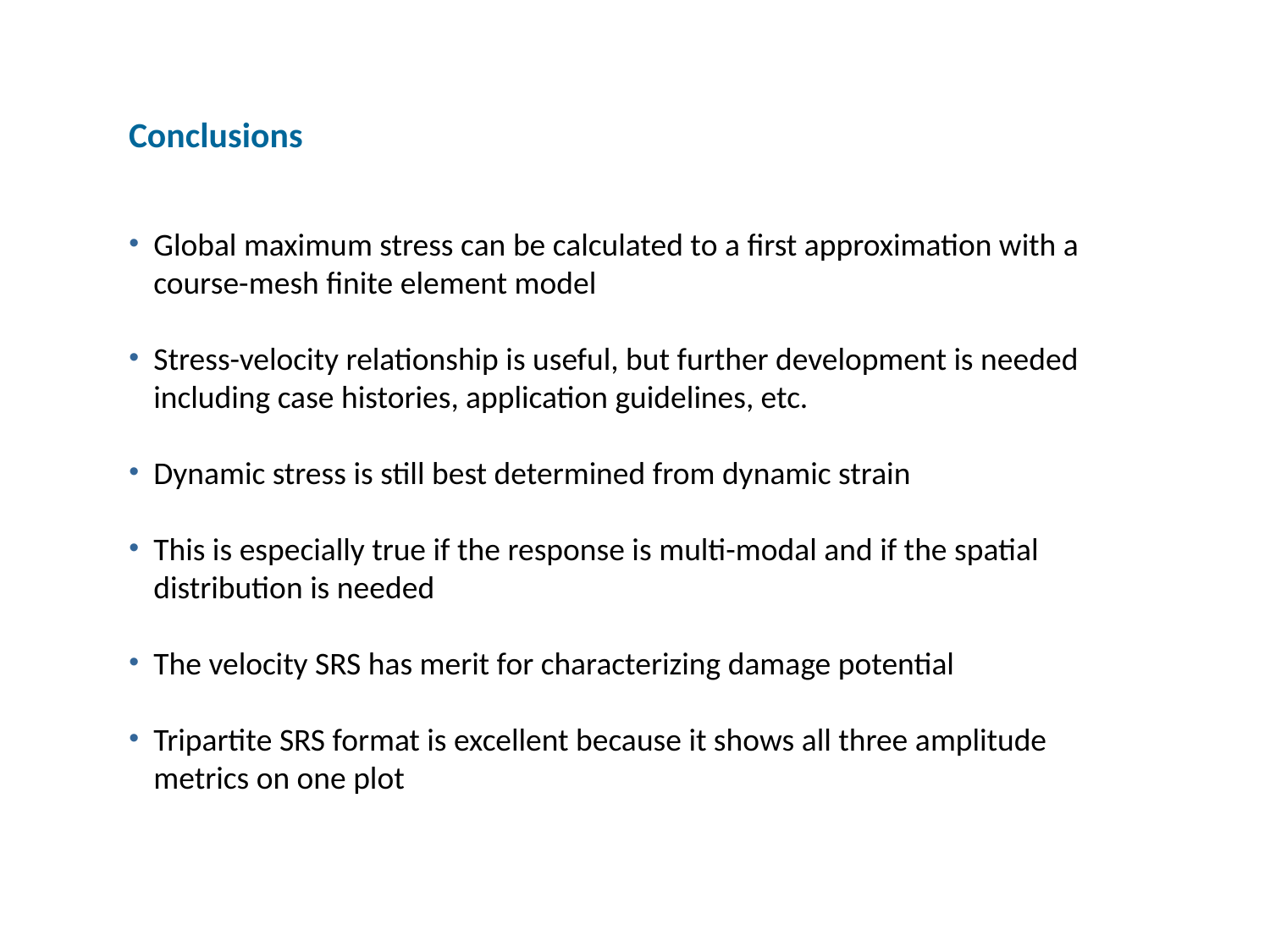

Conclusions

Global maximum stress can be calculated to a first approximation with a course-mesh finite element model

Stress-velocity relationship is useful, but further development is needed including case histories, application guidelines, etc.

Dynamic stress is still best determined from dynamic strain

This is especially true if the response is multi-modal and if the spatial distribution is needed

The velocity SRS has merit for characterizing damage potential

Tripartite SRS format is excellent because it shows all three amplitude metrics on one plot